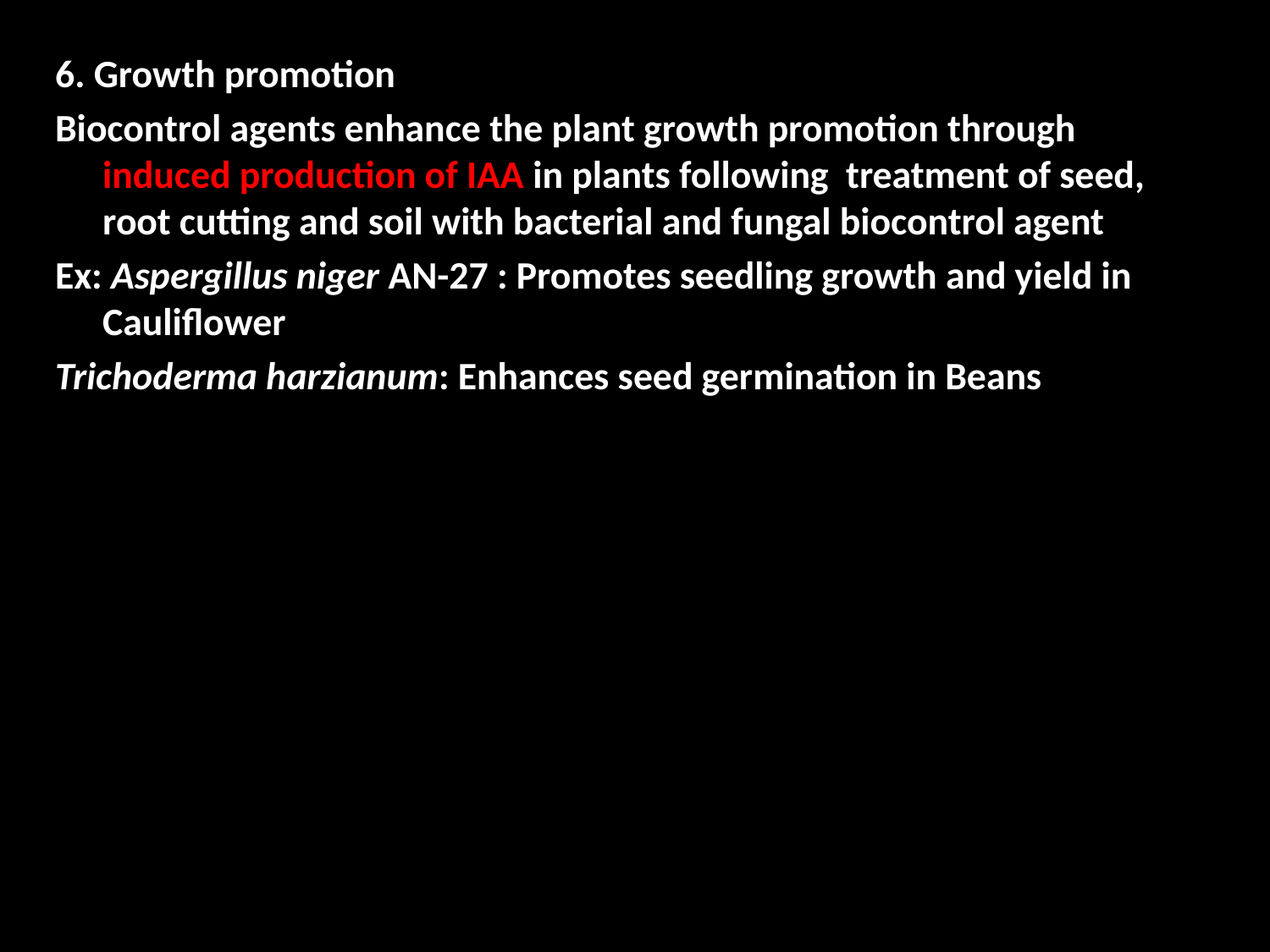

6. Growth promotion
Biocontrol agents enhance the plant growth promotion through induced production of IAA in plants following  treatment of seed, root cutting and soil with bacterial and fungal biocontrol agent
Ex: Aspergillus niger AN-27 : Promotes seedling growth and yield in Cauliflower
Trichoderma harzianum: Enhances seed germination in Beans